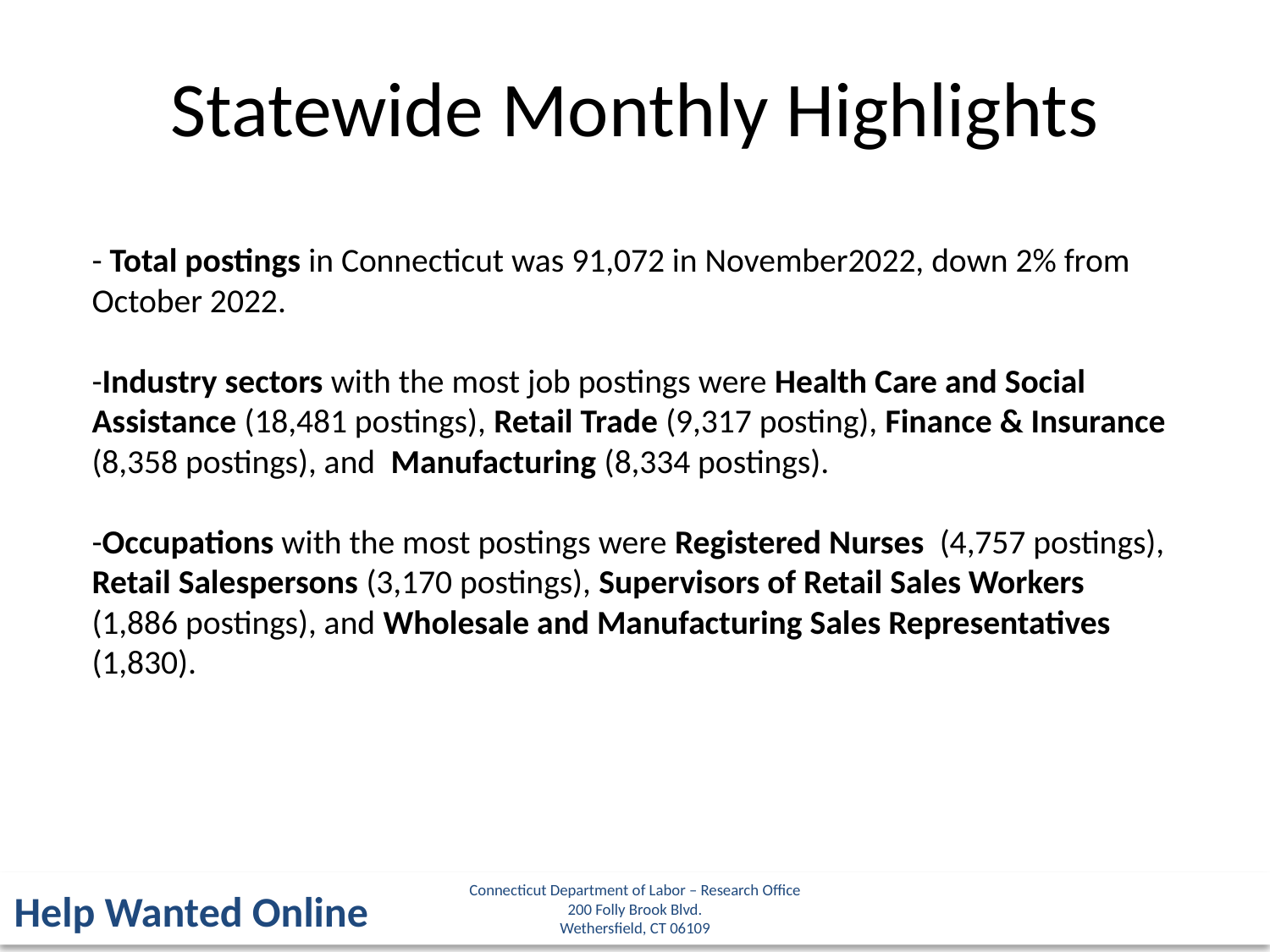

Statewide Monthly Highlights
- Total postings in Connecticut was 91,072 in November2022, down 2% from October 2022.
-Industry sectors with the most job postings were Health Care and Social Assistance (18,481 postings), Retail Trade (9,317 posting), Finance & Insurance (8,358 postings), and  Manufacturing (8,334 postings).
-Occupations with the most postings were Registered Nurses  (4,757 postings), Retail Salespersons (3,170 postings), Supervisors of Retail Sales Workers (1,886 postings), and Wholesale and Manufacturing Sales Representatives (1,830).
Connecticut Department of Labor – Research Office
200 Folly Brook Blvd.
Wethersfield, CT 06109
Help Wanted Online
9